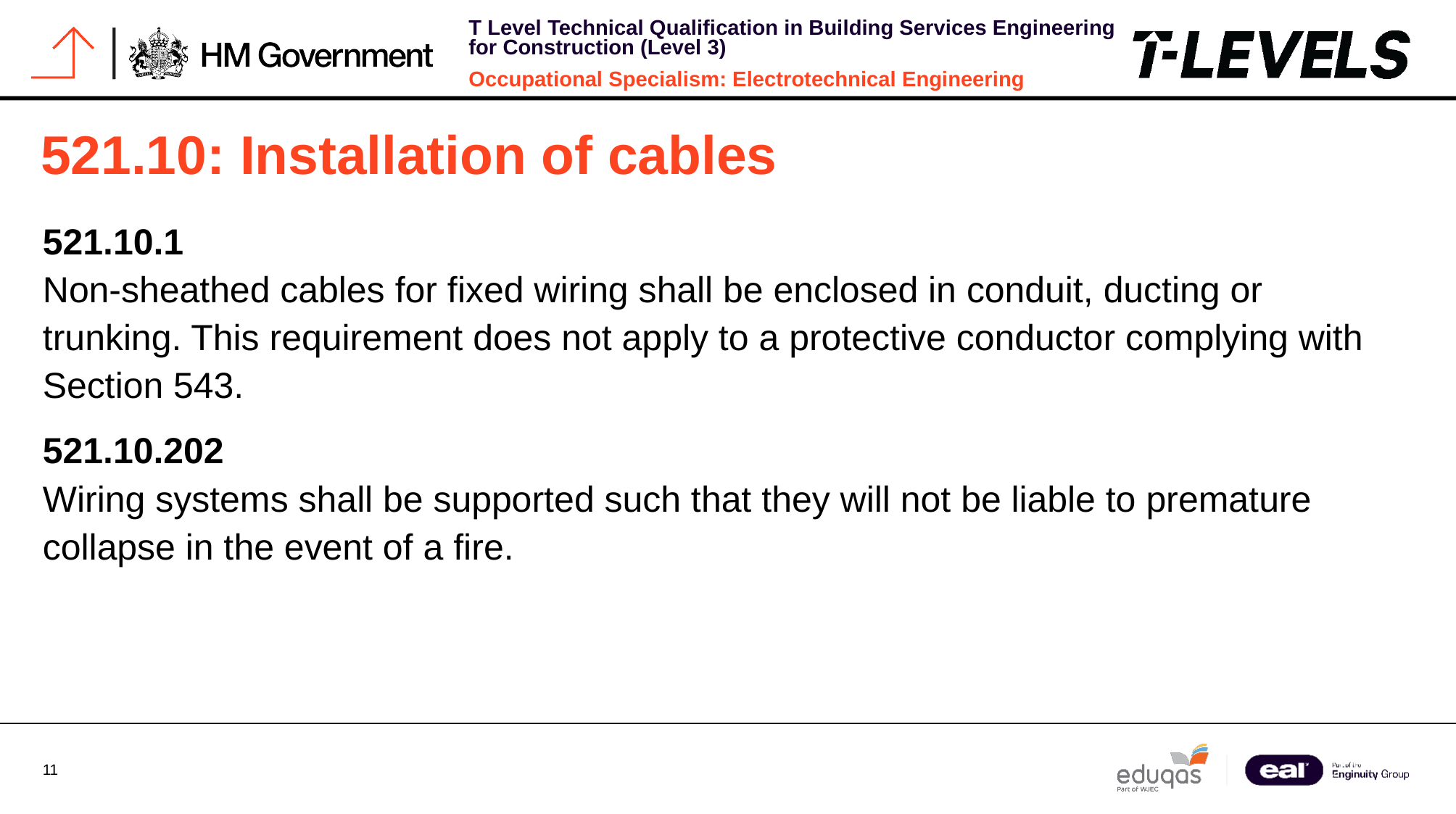

# 521.10: Installation of cables
521.10.1
Non-sheathed cables for fixed wiring shall be enclosed in conduit, ducting or trunking. This requirement does not apply to a protective conductor complying with Section 543.
521.10.202
Wiring systems shall be supported such that they will not be liable to premature collapse in the event of a fire.